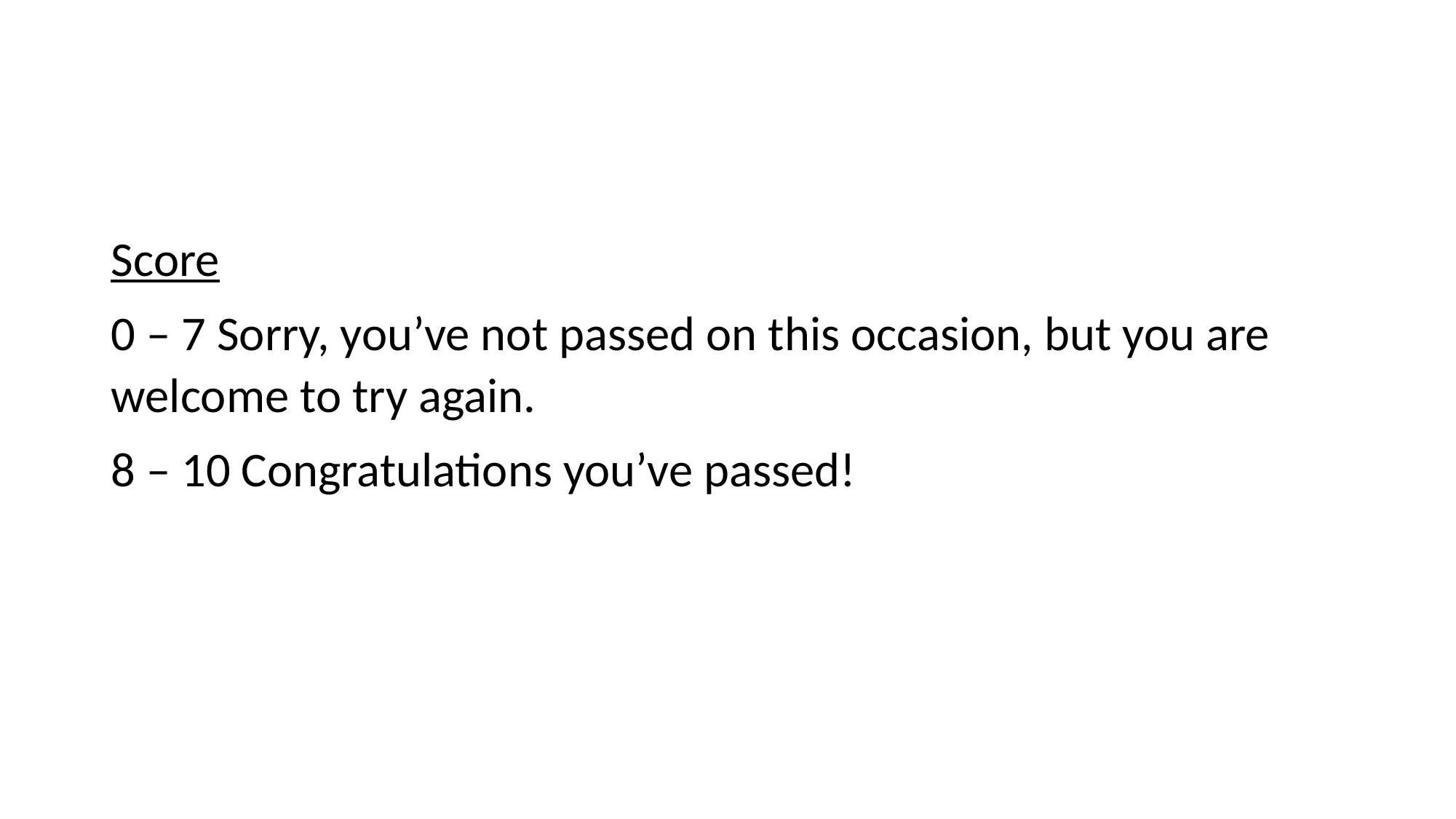

Score
0 – 7 Sorry, you’ve not passed on this occasion, but you are welcome to try again.
8 – 10 Congratulations you’ve passed!